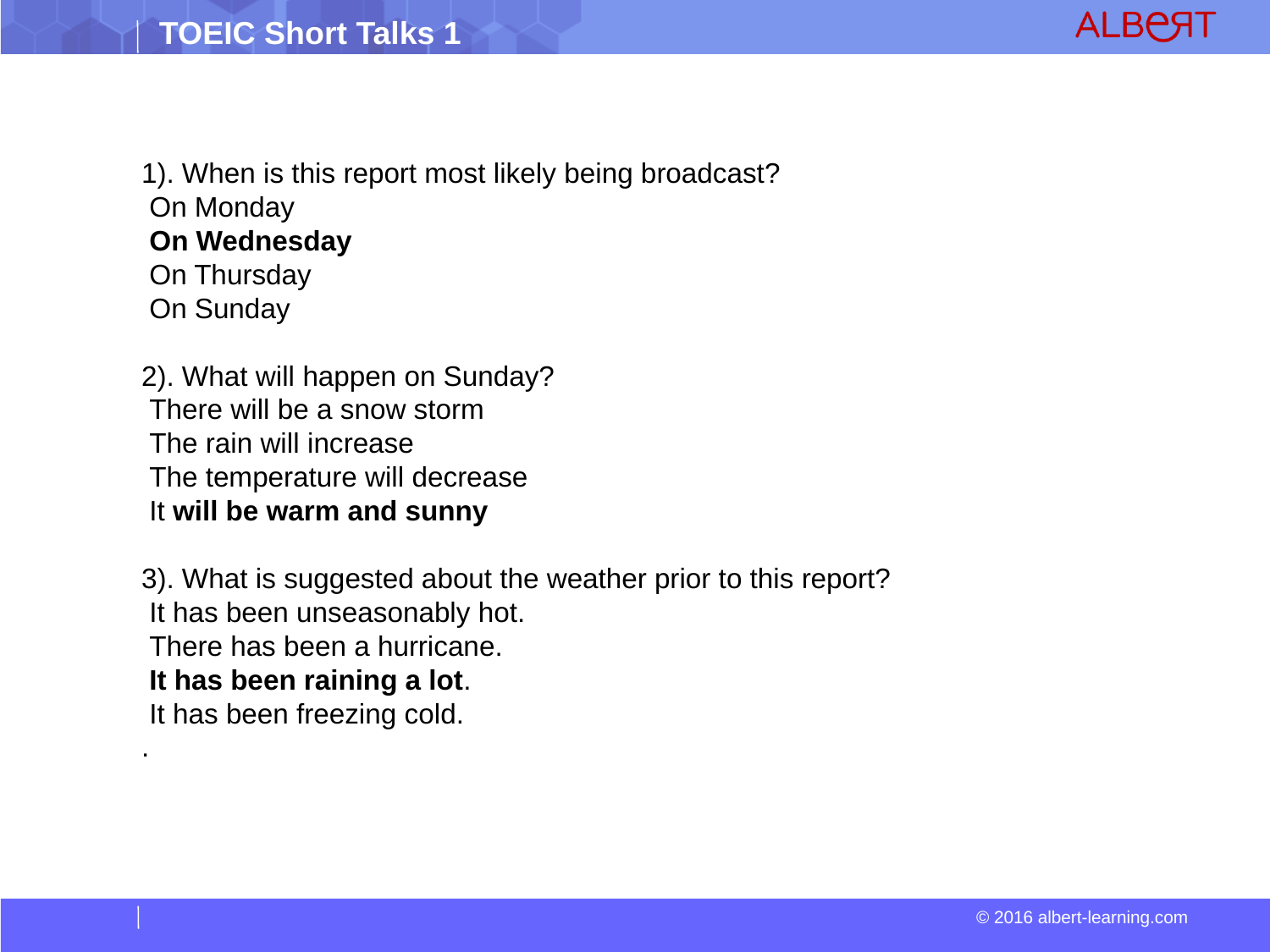

1). When is this report most likely being broadcast?
 On Monday
 On Wednesday
 On Thursday
 On Sunday

2). What will happen on Sunday?
 There will be a snow storm
 The rain will increase
 The temperature will decrease
 It will be warm and sunny

3). What is suggested about the weather prior to this report?
 It has been unseasonably hot.
 There has been a hurricane.
 It has been raining a lot.
 It has been freezing cold.
.